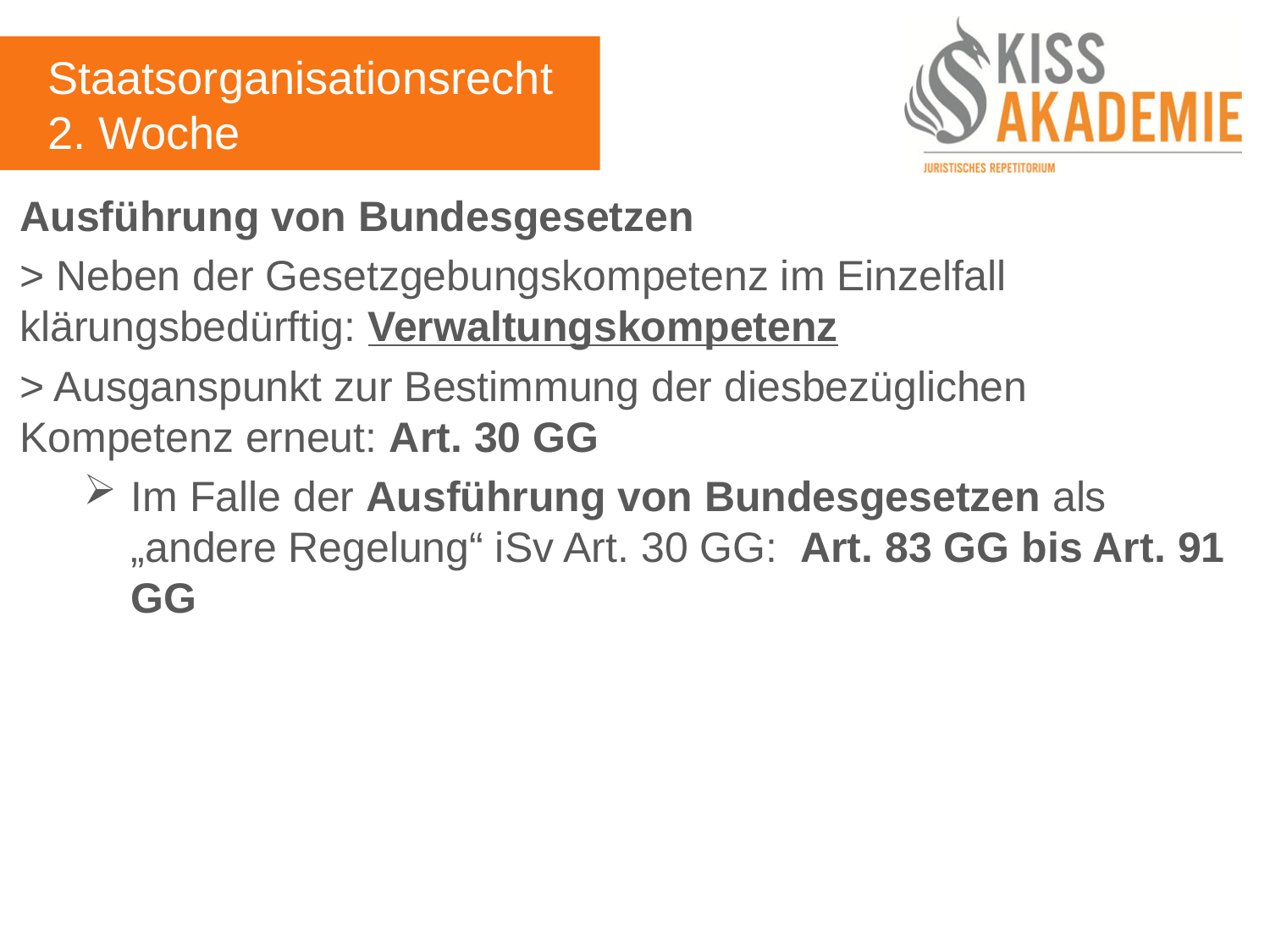

Staatsorganisationsrecht
2. Woche
Ausführung von Bundesgesetzen
> Neben der Gesetzgebungskompetenz im Einzelfall klärungsbedürftig: Verwaltungskompetenz
> Ausganspunkt zur Bestimmung der diesbezüglichen Kompetenz erneut: Art. 30 GG
Im Falle der Ausführung von Bundesgesetzen als „andere Regelung“ iSv Art. 30 GG:  Art. 83 GG bis Art. 91 GG